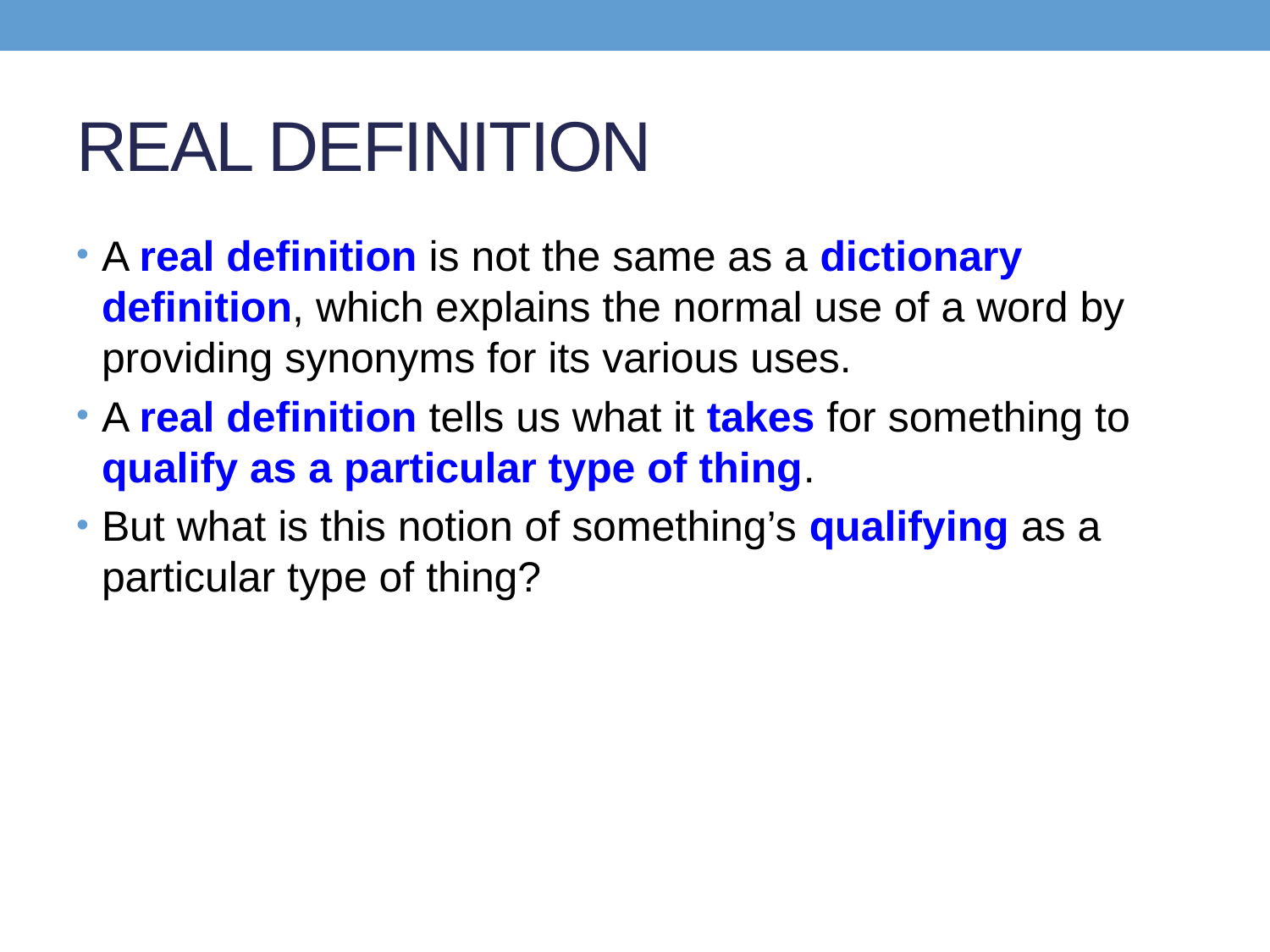

# REAL DEFINITION
A real definition is not the same as a dictionary definition, which explains the normal use of a word by providing synonyms for its various uses.
A real definition tells us what it takes for something to qualify as a particular type of thing.
But what is this notion of something’s qualifying as a particular type of thing?